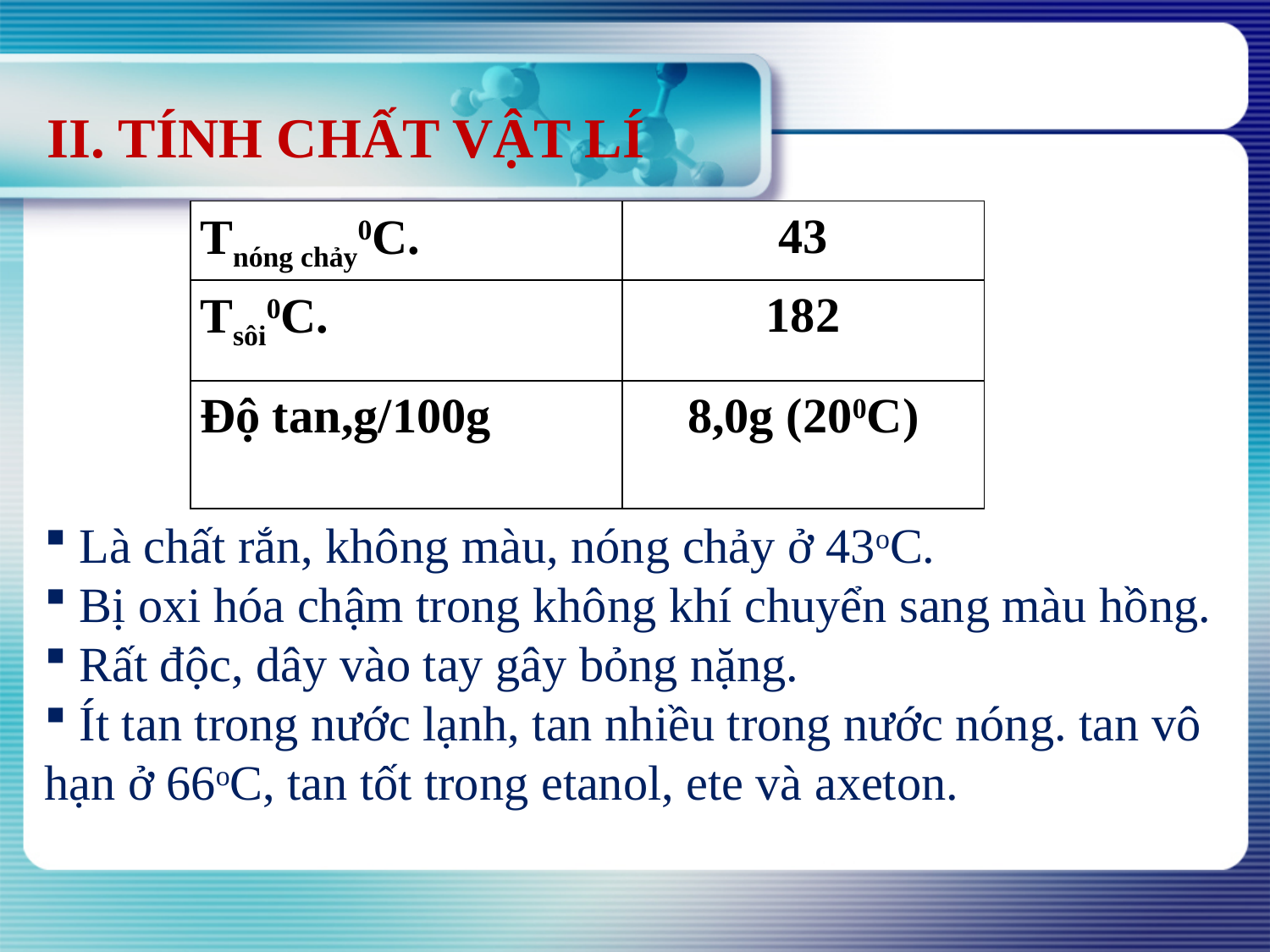

II. TÍNH CHẤT VẬT LÍ
| Tnóng chảy0C. | 43 |
| --- | --- |
| Tsôi0C. | 182 |
| Độ tan,g/100g | 8,0g (200C) |
 Là chất rắn, không màu, nóng chảy ở 43oC.
 Bị oxi hóa chậm trong không khí chuyển sang màu hồng.
 Rất độc, dây vào tay gây bỏng nặng.
 Ít tan trong nước lạnh, tan nhiều trong nước nóng. tan vô hạn ở 66oC, tan tốt trong etanol, ete và axeton.